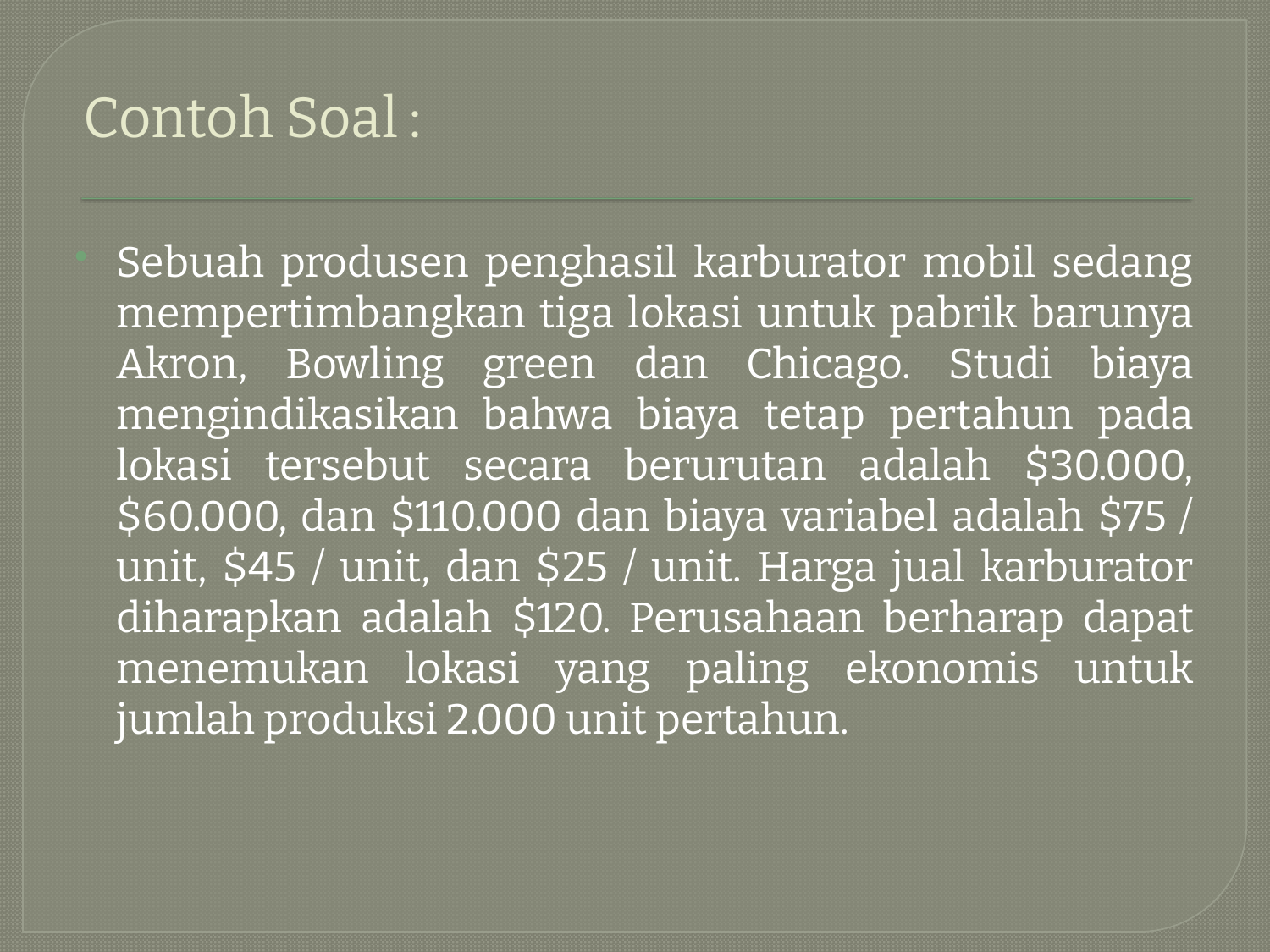

# Contoh Soal :
Sebuah produsen penghasil karburator mobil sedang mempertimbangkan tiga lokasi untuk pabrik barunya Akron, Bowling green dan Chicago. Studi biaya mengindikasikan bahwa biaya tetap pertahun pada lokasi tersebut secara berurutan adalah $30.000, $60.000, dan $110.000 dan biaya variabel adalah $75 / unit, $45 / unit, dan $25 / unit. Harga jual karburator diharapkan adalah $120. Perusahaan berharap dapat menemukan lokasi yang paling ekonomis untuk jumlah produksi 2.000 unit pertahun.